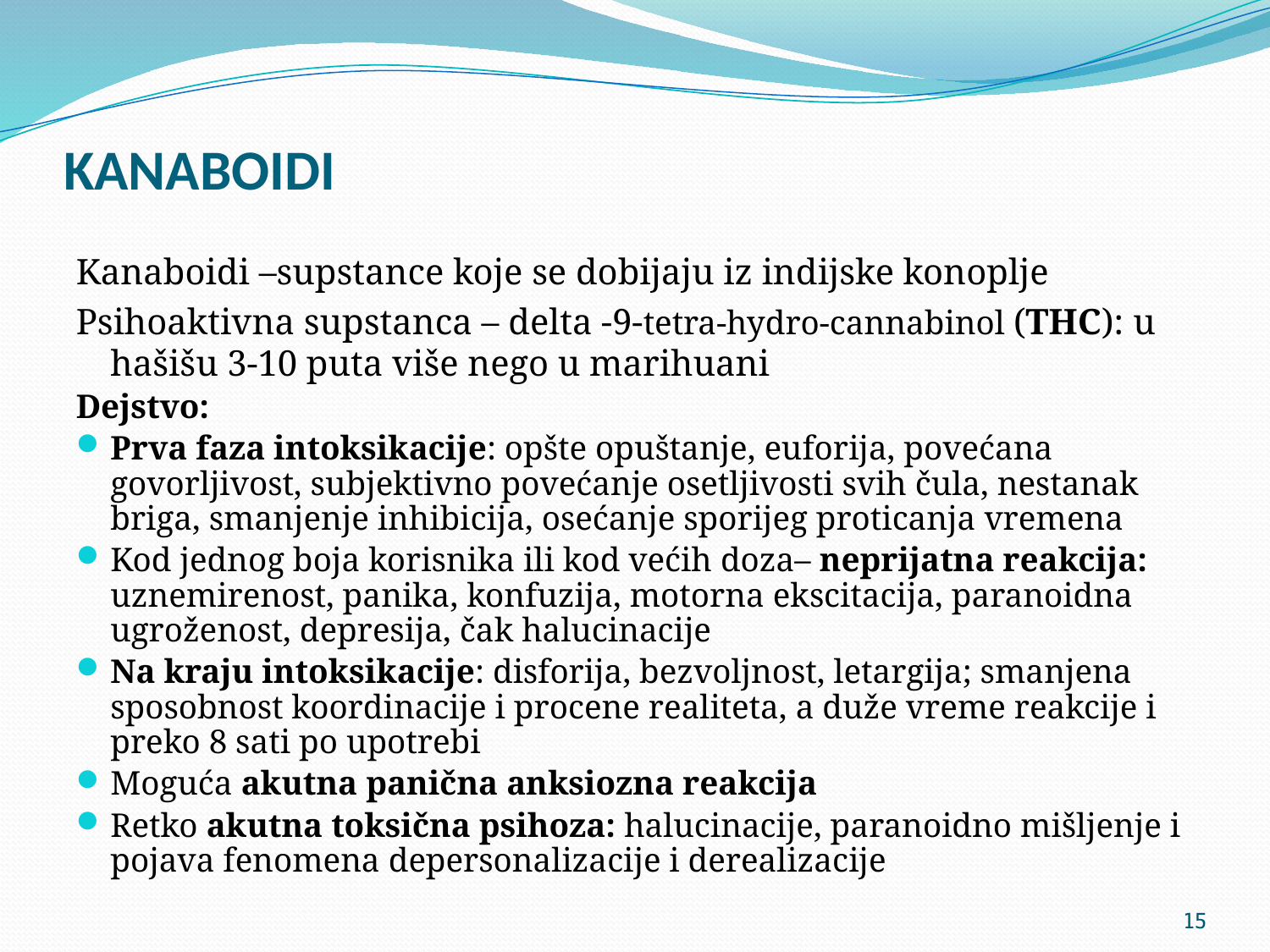

# KANABOIDI
Kanaboidi –supstance koje se dobijaju iz indijske konoplje
Psihoaktivna supstanca – delta -9-tetra-hydro-cannabinol (THC): u hašišu 3-10 puta više nego u marihuani
Dejstvo:
Prva faza intoksikacije: opšte opuštanje, euforija, povećana govorljivost, subjektivno povećanje osetljivosti svih čula, nestanak briga, smanjenje inhibicija, osećanje sporijeg proticanja vremena
Kod jednog boja korisnika ili kod većih doza– neprijatna reakcija: uznemirenost, panika, konfuzija, motorna ekscitacija, paranoidna ugroženost, depresija, čak halucinacije
Na kraju intoksikacije: disforija, bezvoljnost, letargija; smanjena sposobnost koordinacije i procene realiteta, a duže vreme reakcije i preko 8 sati po upotrebi
Moguća akutna panična anksiozna reakcija
Retko akutna toksična psihoza: halucinacije, paranoidno mišljenje i pojava fenomena depersonalizacije i derealizacije

15